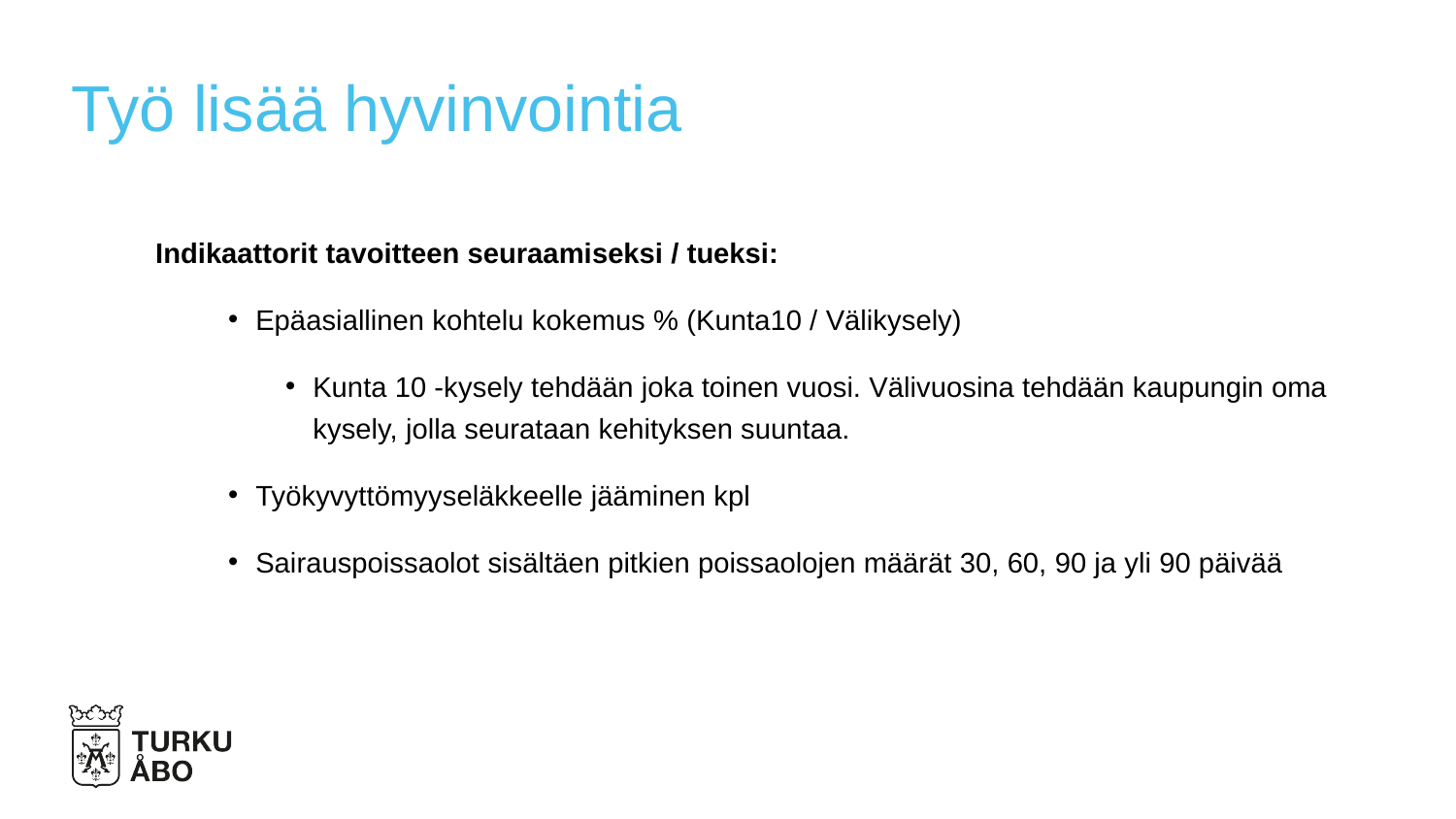

Työ lisää hyvinvointia
Indikaattorit tavoitteen seuraamiseksi / tueksi:
Epäasiallinen kohtelu kokemus % (Kunta10 / Välikysely)
Kunta 10 -kysely tehdään joka toinen vuosi. Välivuosina tehdään kaupungin oma kysely, jolla seurataan kehityksen suuntaa.
Työkyvyttömyyseläkkeelle jääminen kpl
Sairauspoissaolot sisältäen pitkien poissaolojen määrät 30, 60, 90 ja yli 90 päivää